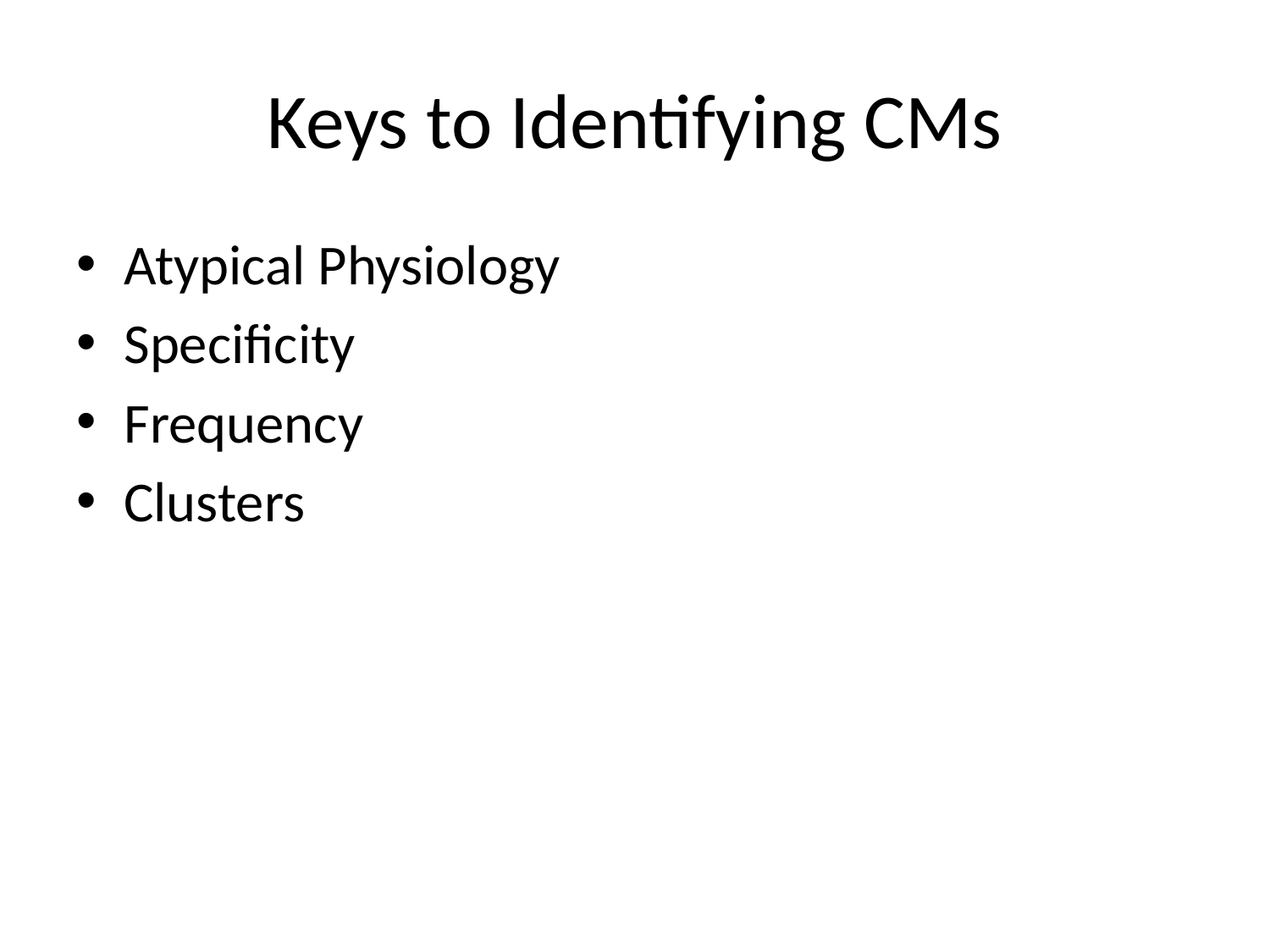

# Keys to Identifying CMs
Atypical Physiology
Specificity
Frequency
Clusters